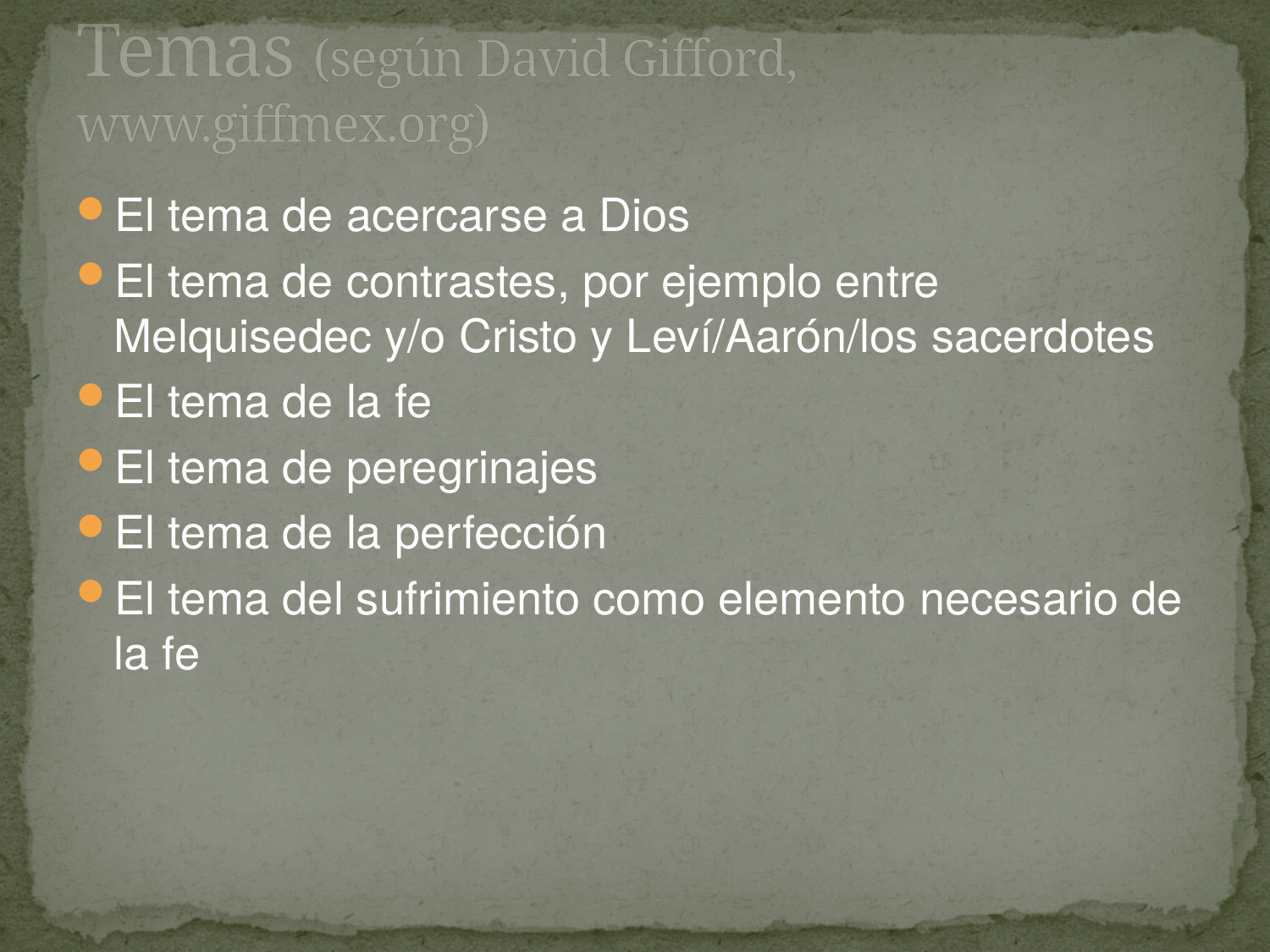

# Temas (según David Gifford, www.giffmex.org)
El tema de acercarse a Dios
El tema de contrastes, por ejemplo entre Melquisedec y/o Cristo y Leví/Aarón/los sacerdotes
El tema de la fe
El tema de peregrinajes
El tema de la perfección
El tema del sufrimiento como elemento necesario de la fe